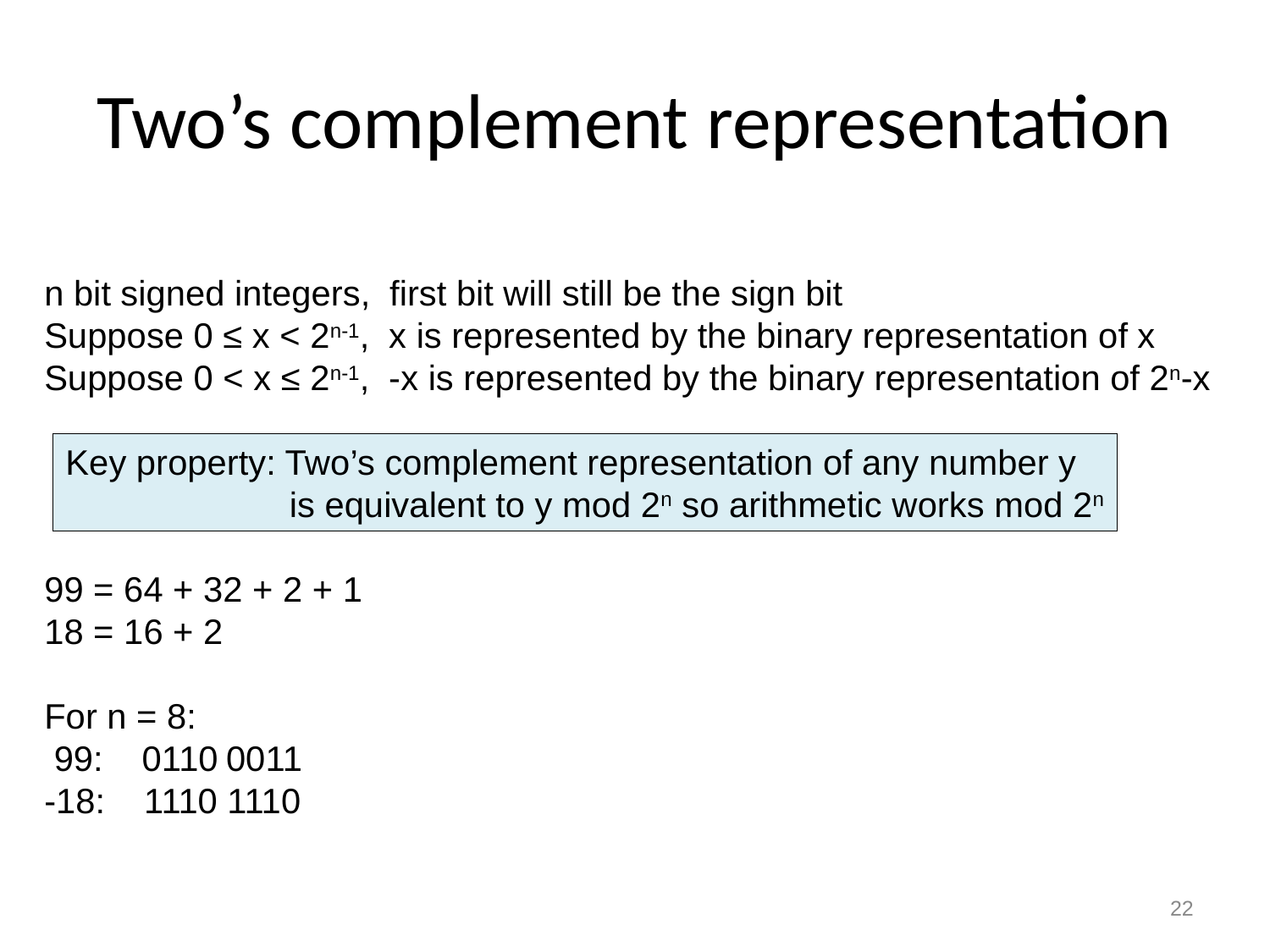

# Two’s complement representation
n bit signed integers,  first bit will still be the sign bit
Suppose 0 ≤ x < 2n-1,  x is represented by the binary representation of x
Suppose 0 < x ≤ 2n-1,  -x is represented by the binary representation of 2n-x

99 = 64 + 32 + 2 + 1
18 = 16 + 2

For n = 8:
 99:    0110 0011
-18:    1110 1110

Key property: Two’s complement representation of any number y
                       is equivalent to y mod 2n so arithmetic works mod 2n
22